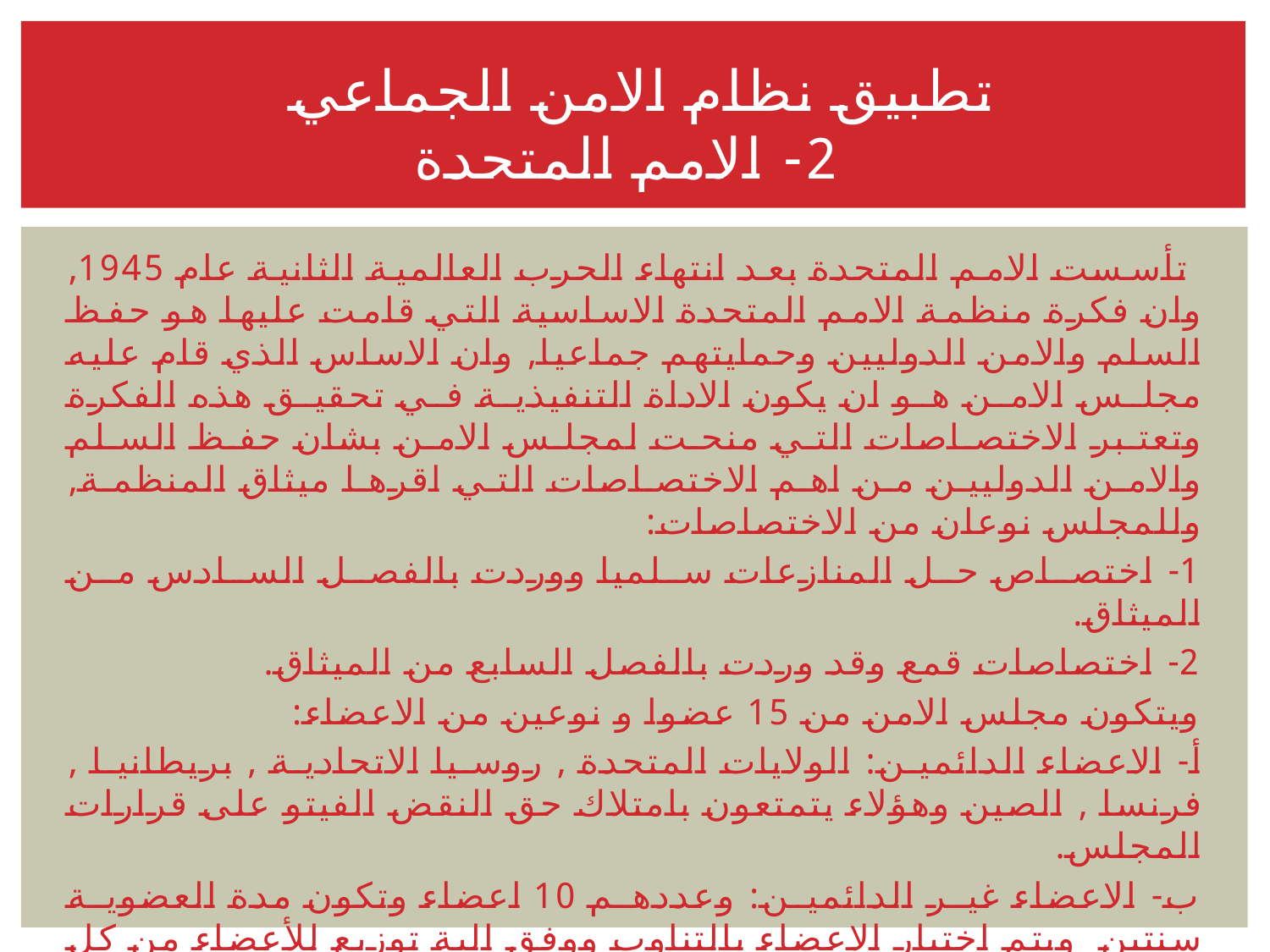

# تطبيق نظام الامن الجماعي 2- الامم المتحدة
 تأسست الامم المتحدة بعد انتهاء الحرب العالمية الثانية عام 1945, وان فكرة منظمة الامم المتحدة الاساسية التي قامت عليها هو حفظ السلم والامن الدوليين وحمايتهم جماعيا, وان الاساس الذي قام عليه مجلس الامن هو ان يكون الاداة التنفيذية في تحقيق هذه الفكرة وتعتبر الاختصاصات التي منحت لمجلس الامن بشان حفظ السلم والامن الدوليين من اهم الاختصاصات التي اقرها ميثاق المنظمة, وللمجلس نوعان من الاختصاصات:
1- اختصاص حل المنازعات سلميا ووردت بالفصل السادس من الميثاق.
2- اختصاصات قمع وقد وردت بالفصل السابع من الميثاق.
ويتكون مجلس الامن من 15 عضوا و نوعين من الاعضاء:
أ- الاعضاء الدائمين: الولايات المتحدة , روسيا الاتحادية , بريطانيا , فرنسا , الصين وهؤلاء يتمتعون بامتلاك حق النقض الفيتو على قرارات المجلس.
ب- الاعضاء غير الدائمين: وعددهم 10 اعضاء وتكون مدة العضوية سنتين  ويتم اختيار الاعضاء بالتناوب ووفق الية توزيع للأعضاء من كل قارات العالم.